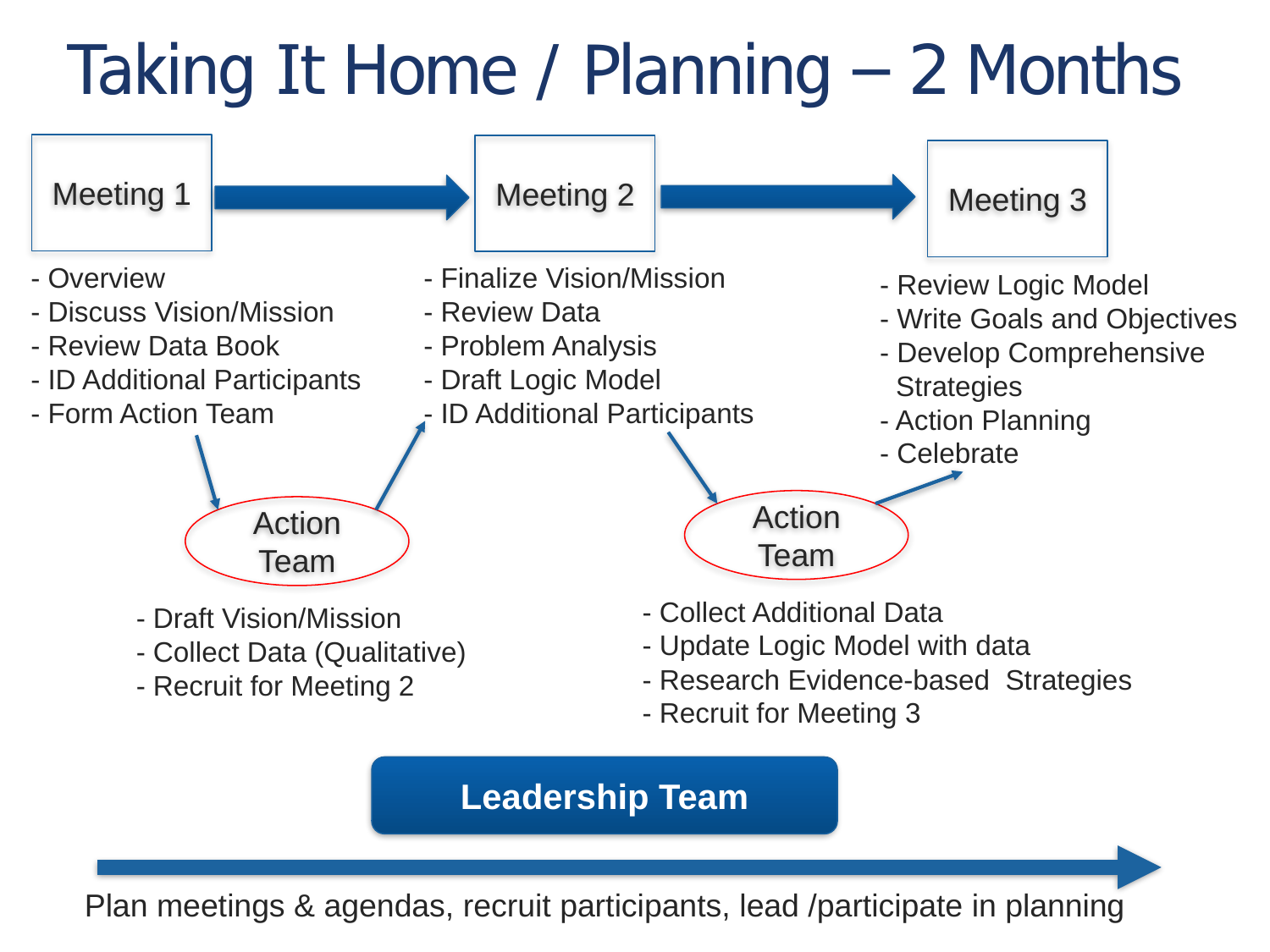

# Taking It Home / Planning – 2 Months
Meeting 1
Meeting 2
Meeting 3

- Overview
- Discuss Vision/Mission
- Review Data Book
- ID Additional Participants
- Form Action Team
- Finalize Vision/Mission
- Review Data
- Problem Analysis
- Draft Logic Model
- ID Additional Participants

- Review Logic Model
- Write Goals and Objectives
- Develop Comprehensive Strategies
- Action Planning
- Celebrate
Action Team
Action Team
- Collect Additional Data
- Update Logic Model with data
- Research Evidence-based  Strategies
- Recruit for Meeting 3

- Draft Vision/Mission
- Collect Data (Qualitative)
- Recruit for Meeting 2
Leadership Team
Plan meetings & agendas, recruit participants, lead /participate in planning